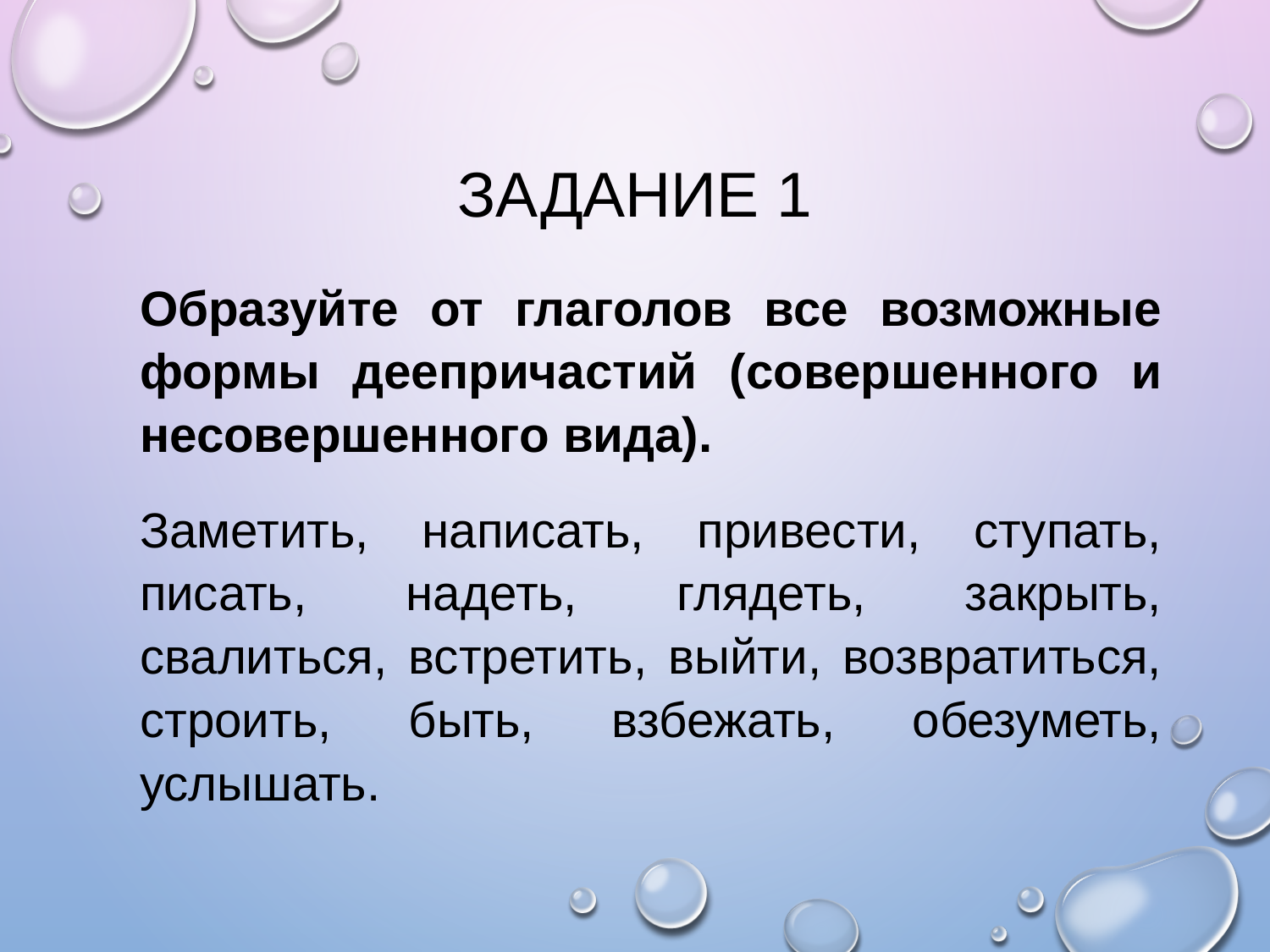

# Задание 1
Образуйте от глаголов все возможные формы деепричастий (совершенного и несовершенного вида).
Заметить, написать, привести, ступать, писать, надеть, глядеть, закрыть, свалиться, встретить, выйти, возвратиться, строить, быть, взбежать, обезуметь, услышать.